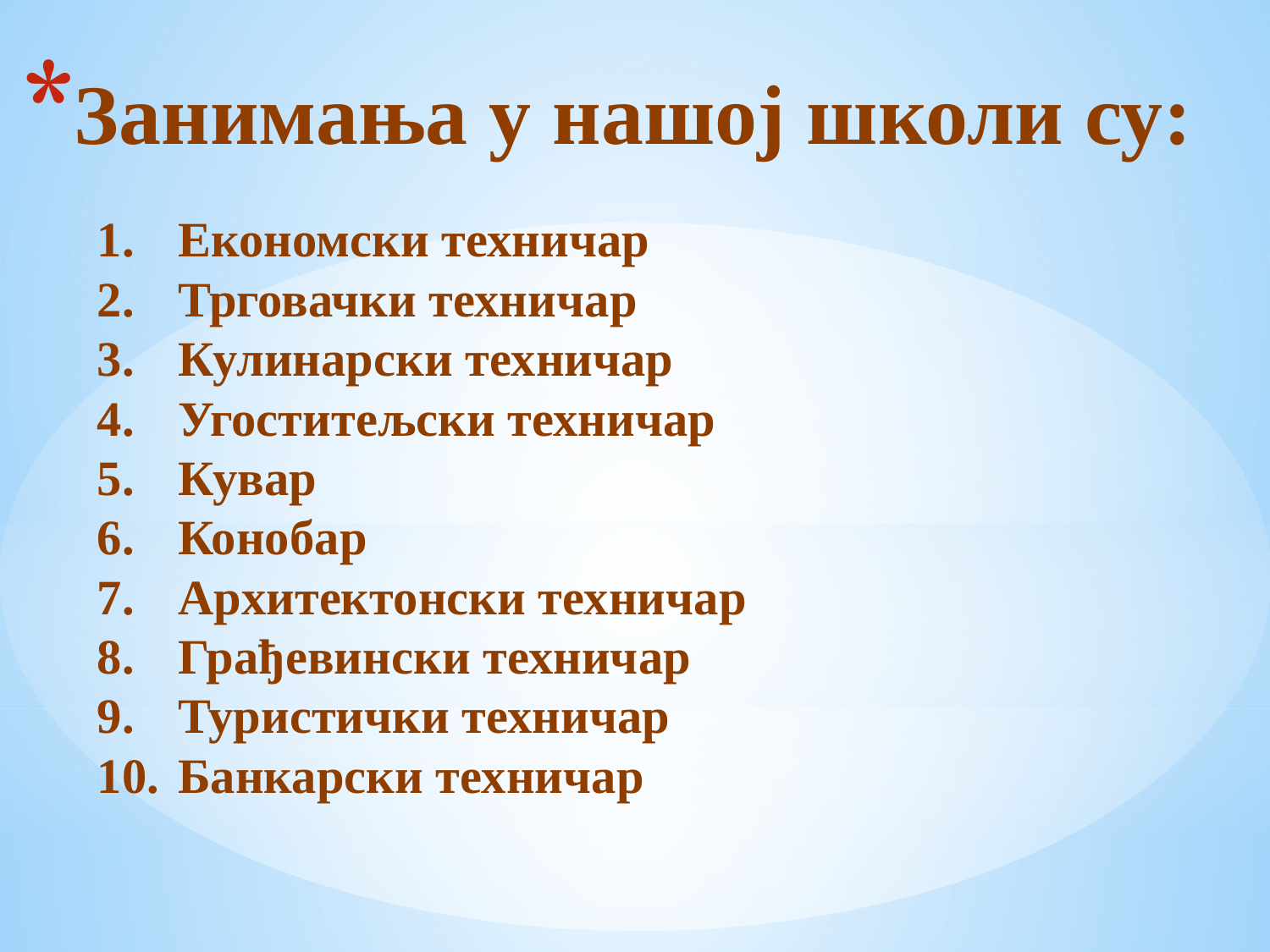

# Занимања у нашој школи су:
 Економски техничар
 Трговачки техничар
 Кулинарски техничар
 Угоститељски техничар
 Кувар
 Конобар
 Архитектонски техничар
 Грађевински техничар
 Туристички техничар
 Банкарски техничар